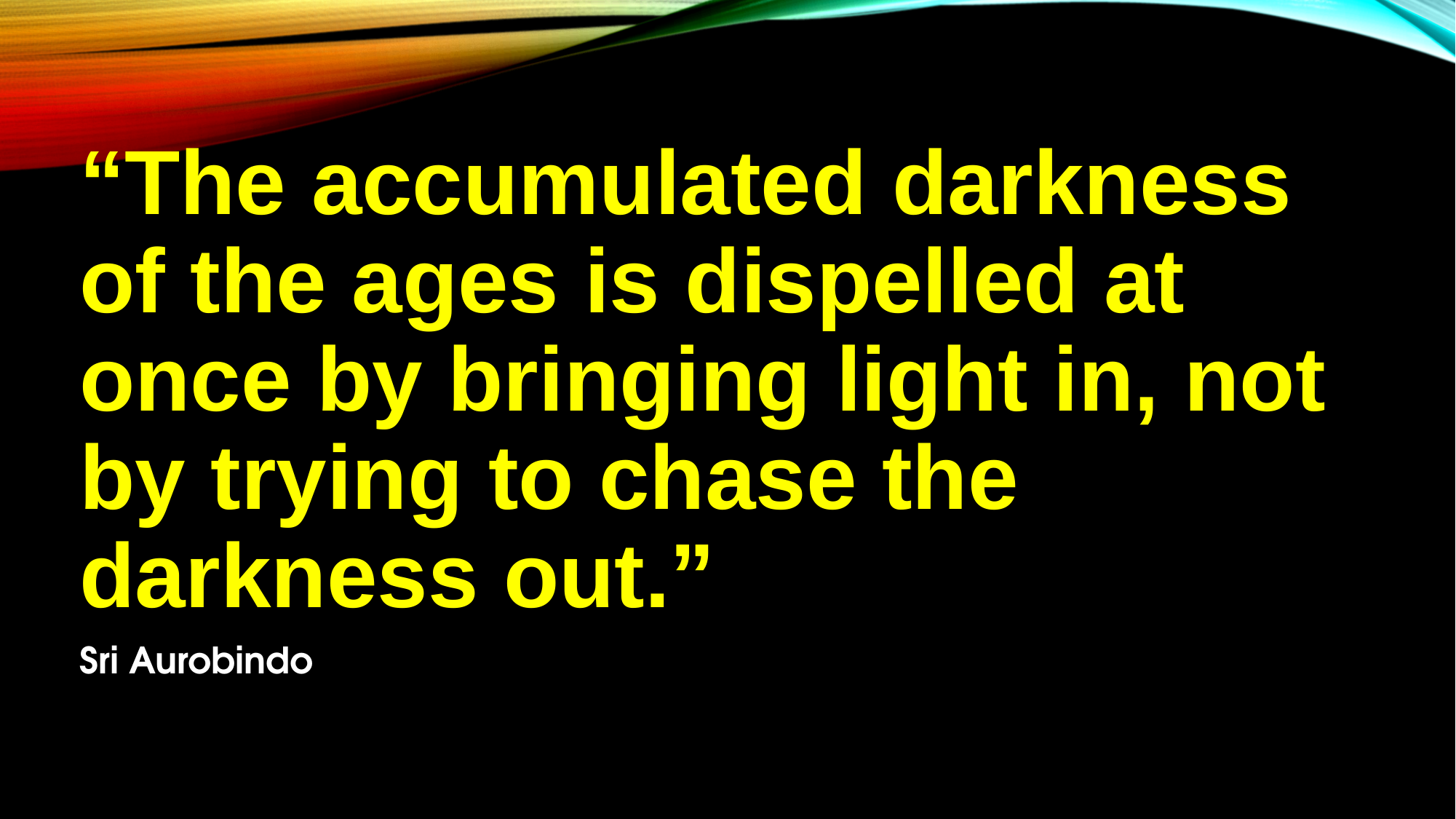

“The accumulated darkness of the ages is dispelled at once by bringing light in, not by trying to chase the darkness out.”
Sri Aurobindo